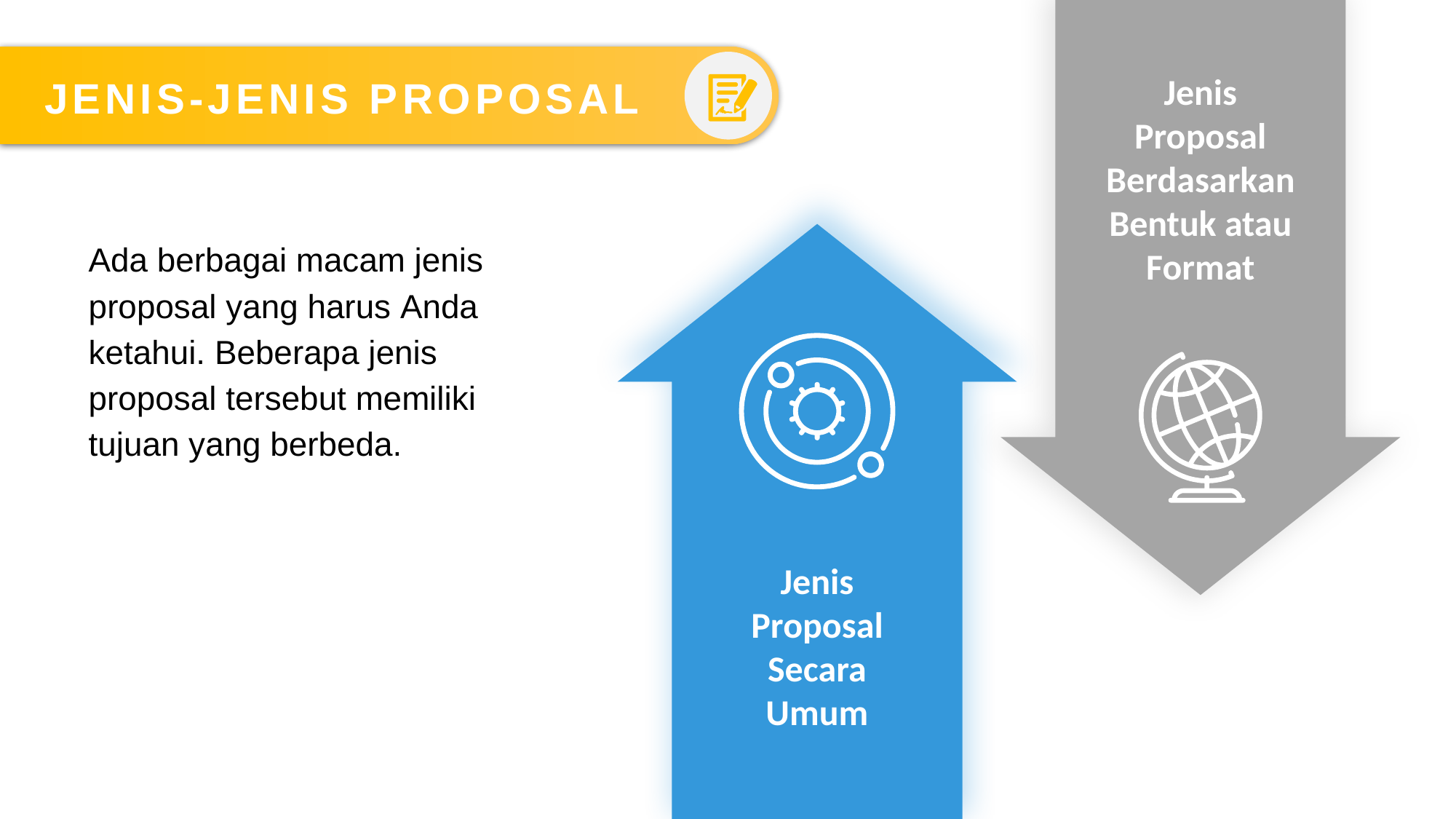

Jenis Proposal Berdasarkan Bentuk atau Format

JENIS-JENIS PROPOSAL

Ada berbagai macam jenis proposal yang harus Anda ketahui. Beberapa jenis proposal tersebut memiliki tujuan yang berbeda.

Jenis Proposal Secara Umum